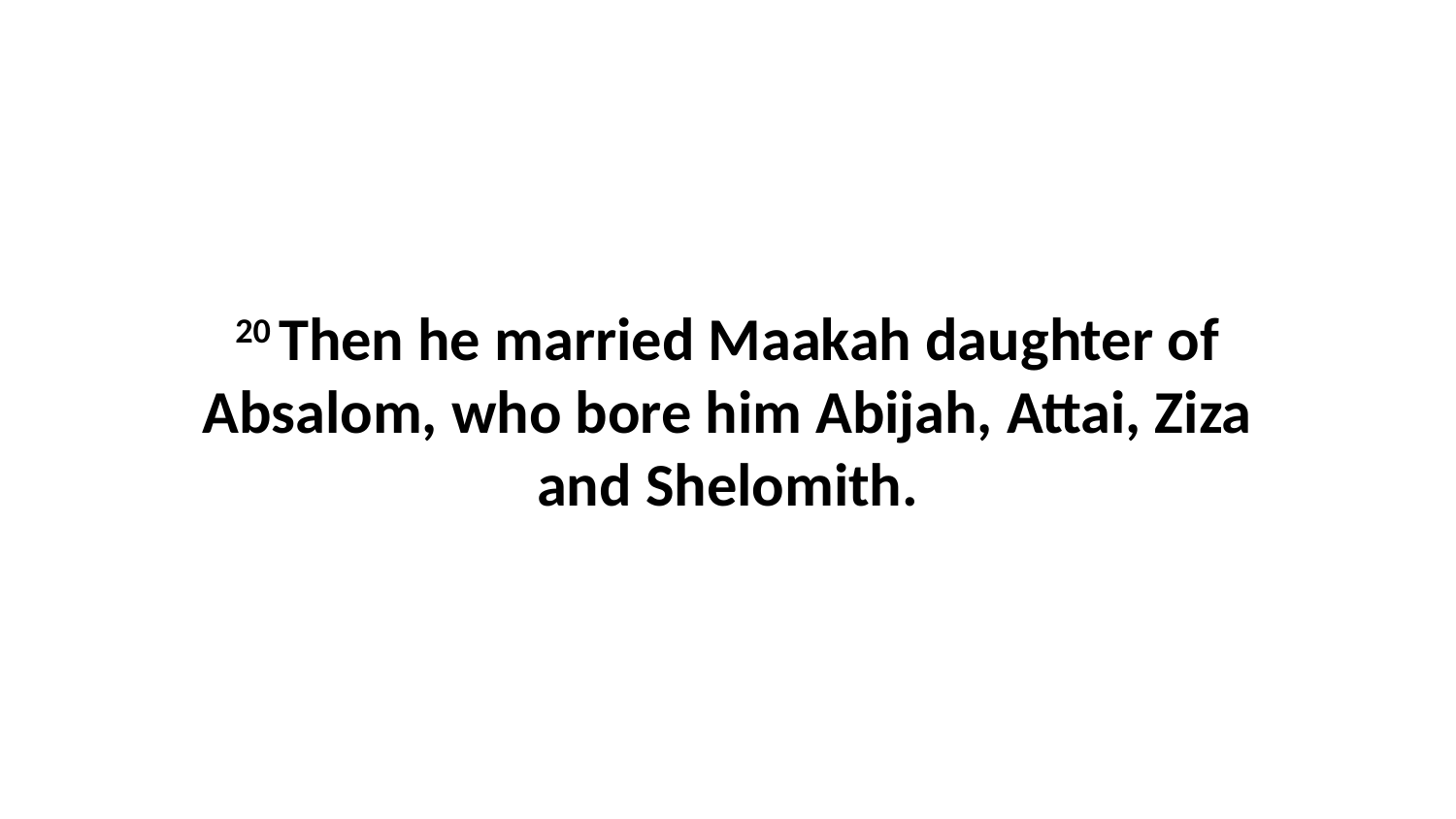

20 Then he married Maakah daughter of Absalom, who bore him Abijah, Attai, Ziza and Shelomith.